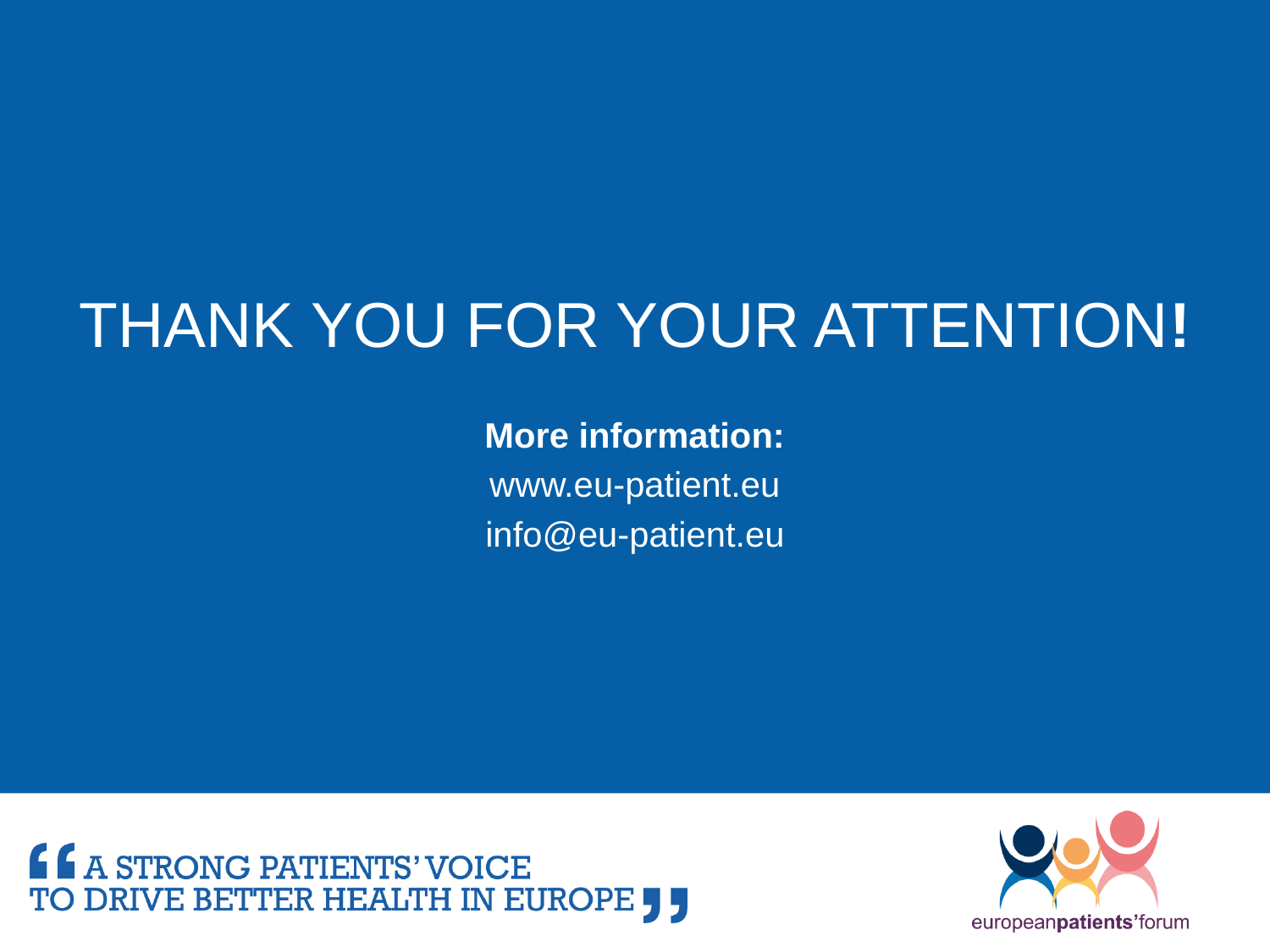

THANK YOU FOR YOUR ATTENTION!
More information:
www.eu-patient.eu
info@eu-patient.eu